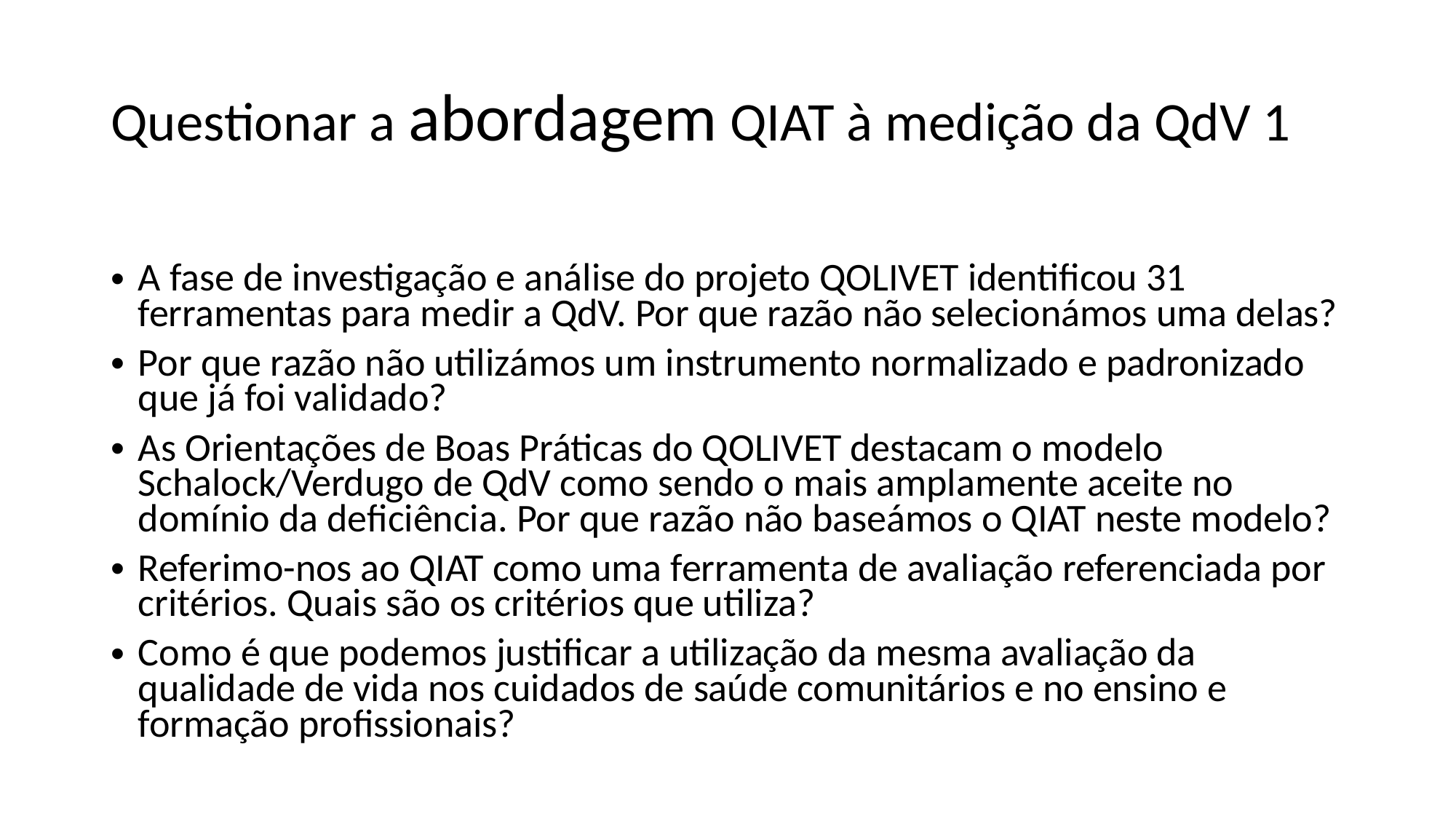

# Questionar a abordagem QIAT à medição da QdV 1
A fase de investigação e análise do projeto QOLIVET identificou 31 ferramentas para medir a QdV. Por que razão não selecionámos uma delas?
Por que razão não utilizámos um instrumento normalizado e padronizado que já foi validado?
As Orientações de Boas Práticas do QOLIVET destacam o modelo Schalock/Verdugo de QdV como sendo o mais amplamente aceite no domínio da deficiência. Por que razão não baseámos o QIAT neste modelo?
Referimo-nos ao QIAT como uma ferramenta de avaliação referenciada por critérios. Quais são os critérios que utiliza?
Como é que podemos justificar a utilização da mesma avaliação da qualidade de vida nos cuidados de saúde comunitários e no ensino e formação profissionais?